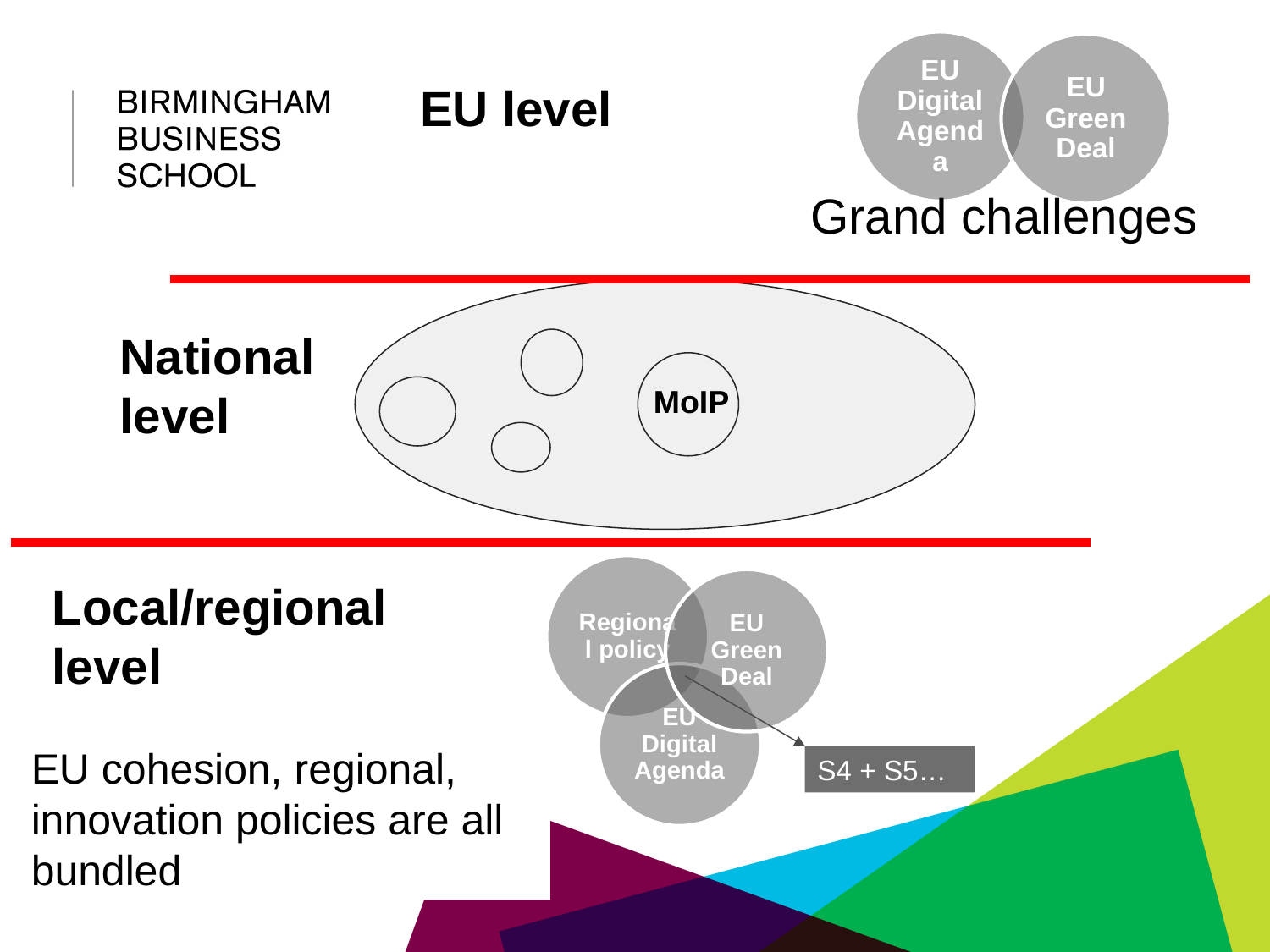

EU Digital Agenda
EU Green Deal
EU level
Grand challenges

National level

MoIP

Regional policy
EU Digital Agenda
EU Green Deal
Local/regional
level
EU cohesion, regional, innovation policies are all bundled
S4 + S5…